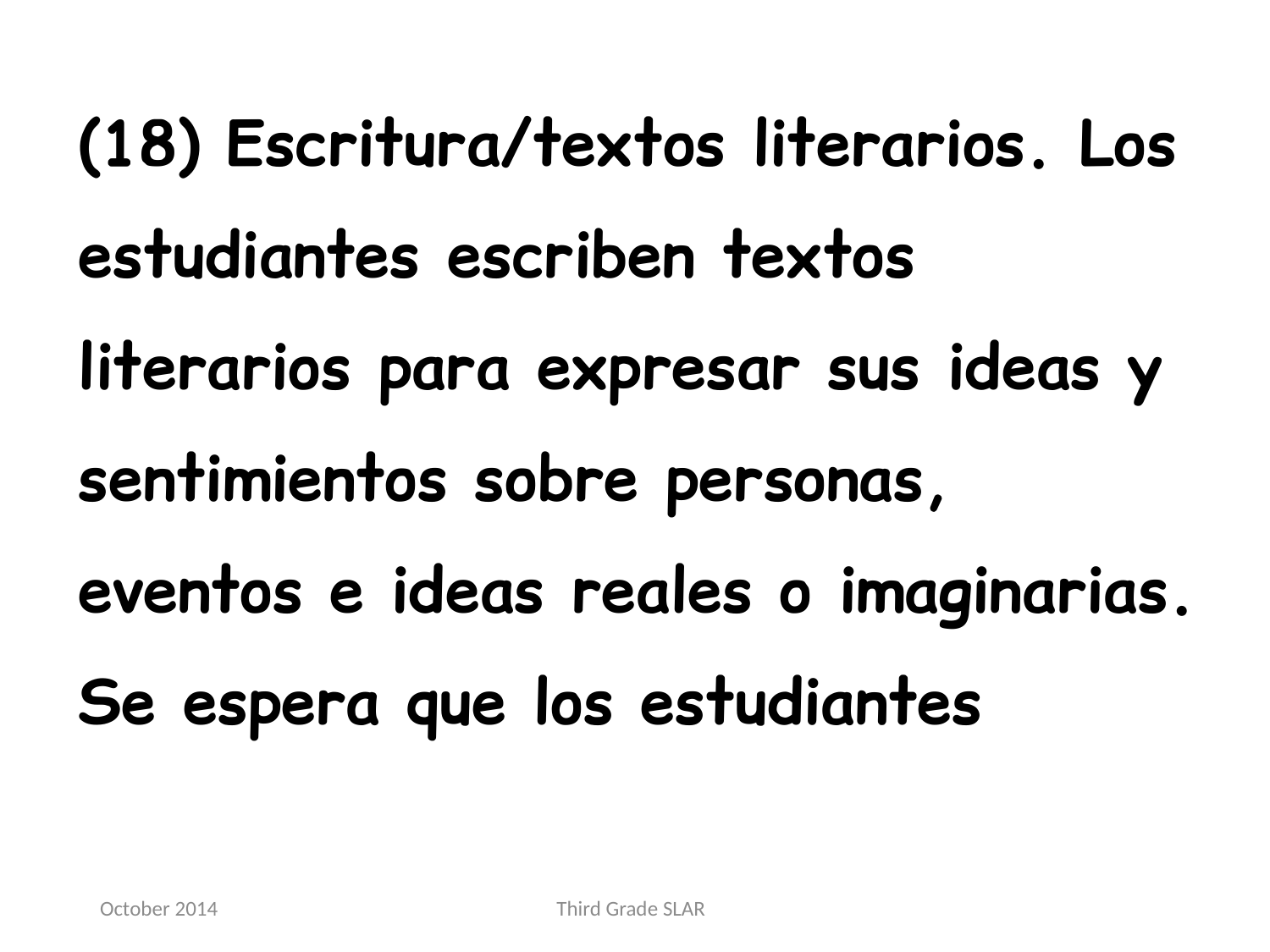

(18) Escritura/textos literarios. Los estudiantes escriben textos literarios para expresar sus ideas y sentimientos sobre personas, eventos e ideas reales o imaginarias. Se espera que los estudiantes
October 2014
Third Grade SLAR